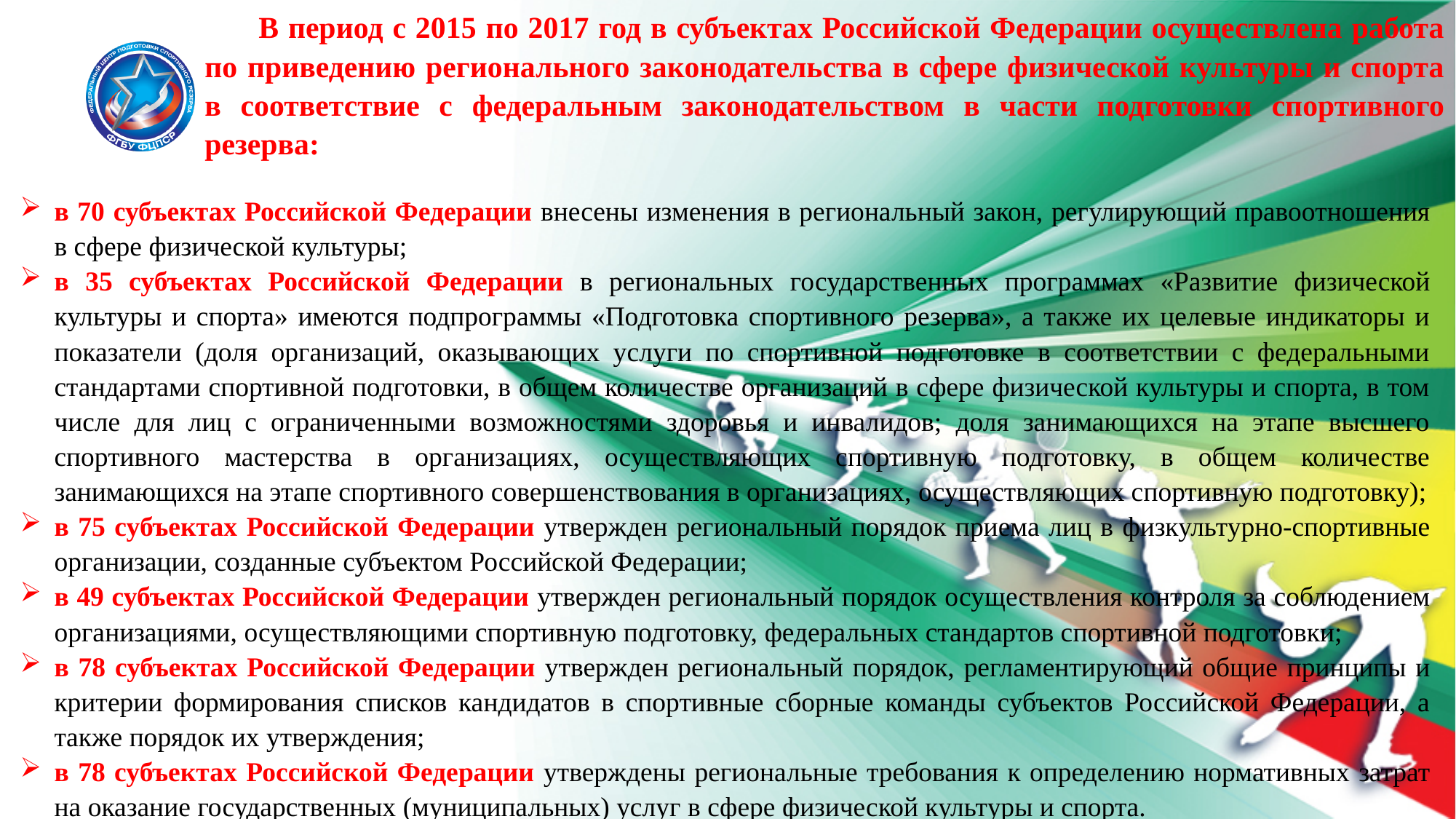

В период с 2015 по 2017 год в субъектах Российской Федерации осуществлена работа по приведению регионального законодательства в сфере физической культуры и спорта в соответствие с федеральным законодательством в части подготовки спортивного резерва:

в 70 субъектах Российской Федерации внесены изменения в региональный закон, регулирующий правоотношения в сфере физической культуры;
в 35 субъектах Российской Федерации в региональных государственных программах «Развитие физической культуры и спорта» имеются подпрограммы «Подготовка спортивного резерва», а также их целевые индикаторы и показатели (доля организаций, оказывающих услуги по спортивной подготовке в соответствии с федеральными стандартами спортивной подготовки, в общем количестве организаций в сфере физической культуры и спорта, в том числе для лиц с ограниченными возможностями здоровья и инвалидов; доля занимающихся на этапе высшего спортивного мастерства в организациях, осуществляющих спортивную подготовку, в общем количестве занимающихся на этапе спортивного совершенствования в организациях, осуществляющих спортивную подготовку);
в 75 субъектах Российской Федерации утвержден региональный порядок приема лиц в физкультурно-спортивные организации, созданные субъектом Российской Федерации;
в 49 субъектах Российской Федерации утвержден региональный порядок осуществления контроля за соблюдением организациями, осуществляющими спортивную подготовку, федеральных стандартов спортивной подготовки;
в 78 субъектах Российской Федерации утвержден региональный порядок, регламентирующий общие принципы и критерии формирования списков кандидатов в спортивные сборные команды субъектов Российской Федерации, а также порядок их утверждения;
в 78 субъектах Российской Федерации утверждены региональные требования к определению нормативных затрат на оказание государственных (муниципальных) услуг в сфере физической культуры и спорта.